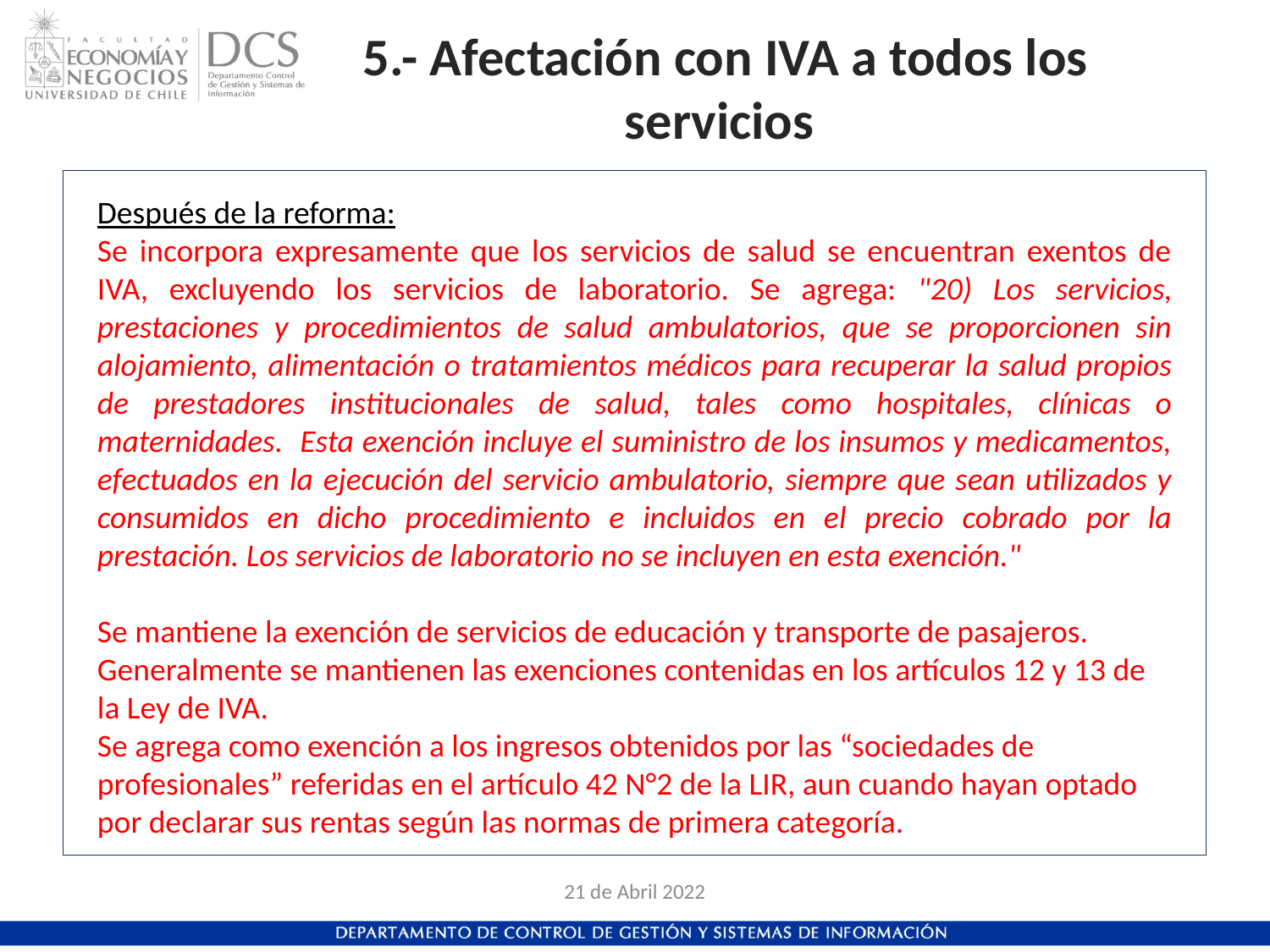

# 5.- Afectación con IVA a todos los servicios

Después de la reforma:
Se incorpora expresamente que los servicios de salud se encuentran exentos de IVA, excluyendo los servicios de laboratorio. Se agrega: "20) Los servicios, prestaciones y procedimientos de salud ambulatorios, que se proporcionen sin alojamiento, alimentación o tratamientos médicos para recuperar la salud propios de prestadores institucionales de salud, tales como hospitales, clínicas o maternidades.  Esta exención incluye el suministro de los insumos y medicamentos, efectuados en la ejecución del servicio ambulatorio, siempre que sean utilizados y consumidos en dicho procedimiento e incluidos en el precio cobrado por la prestación. Los servicios de laboratorio no se incluyen en esta exención."

Se mantiene la exención de servicios de educación y transporte de pasajeros. Generalmente se mantienen las exenciones contenidas en los artículos 12 y 13 de la Ley de IVA.
Se agrega como exención a los ingresos obtenidos por las “sociedades de profesionales” referidas en el artículo 42 N°2 de la LIR, aun cuando hayan optado por declarar sus rentas según las normas de primera categoría.

21 de Abril 2022